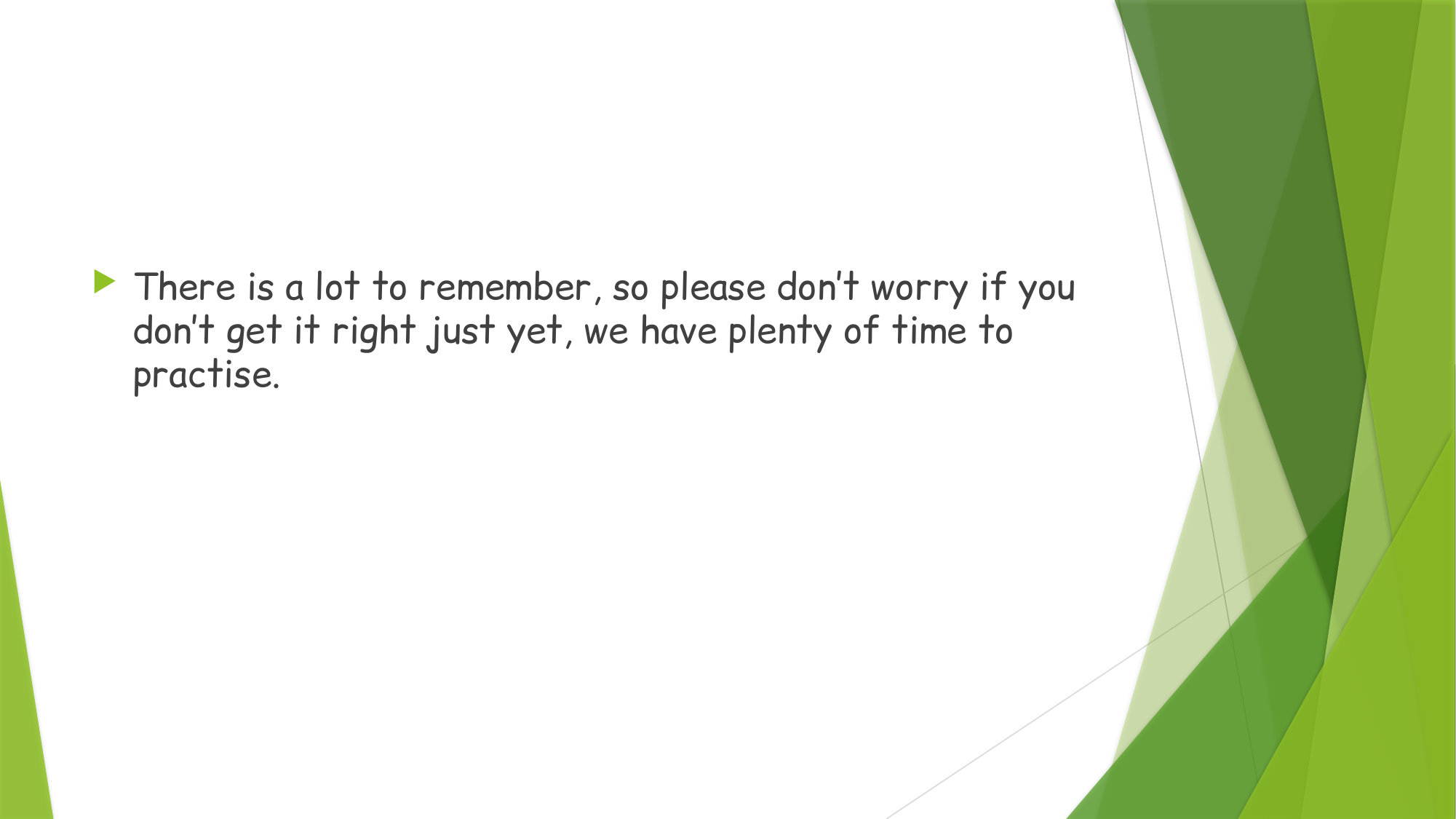

There is a lot to remember, so please don’t worry if you don’t get it right just yet, we have plenty of time to practise.